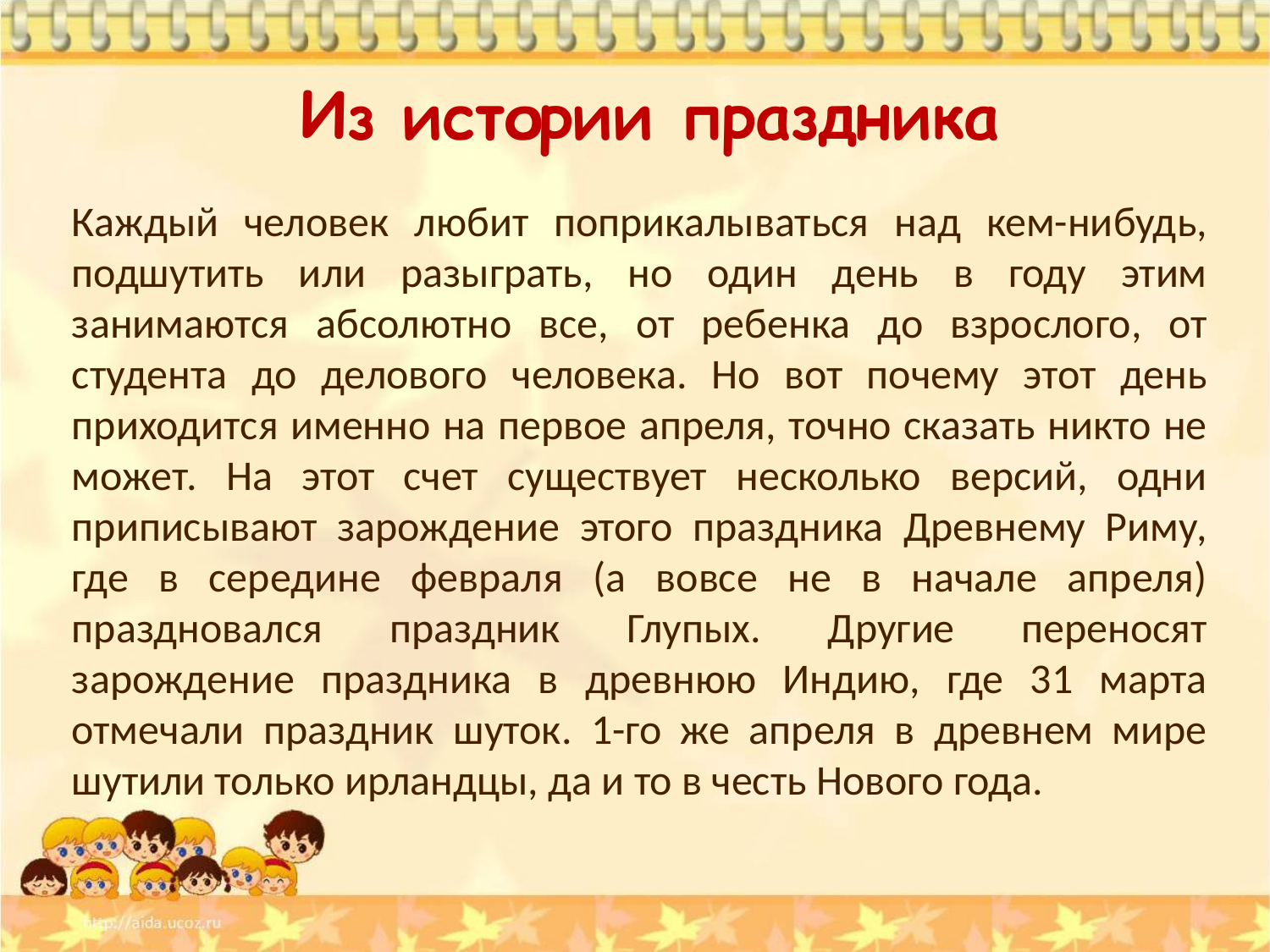

Из истории праздника
Каждый человек любит поприкалываться над кем-нибудь, подшутить или разыграть, но один день в году этим занимаются абсолютно все, от ребенка до взрослого, от студента до делового человека. Но вот почему этот день приходится именно на первое апреля, точно сказать никто не может. На этот счет существует несколько версий, одни приписывают зарождение этого праздника Древнему Риму, где в середине февраля (а вовсе не в начале апреля) праздновался праздник Глупых. Другие переносят зарождение праздника в древнюю Индию, где 31 марта отмечали праздник шуток. 1-го же апреля в древнем мире шутили только ирландцы, да и то в честь Нового года.